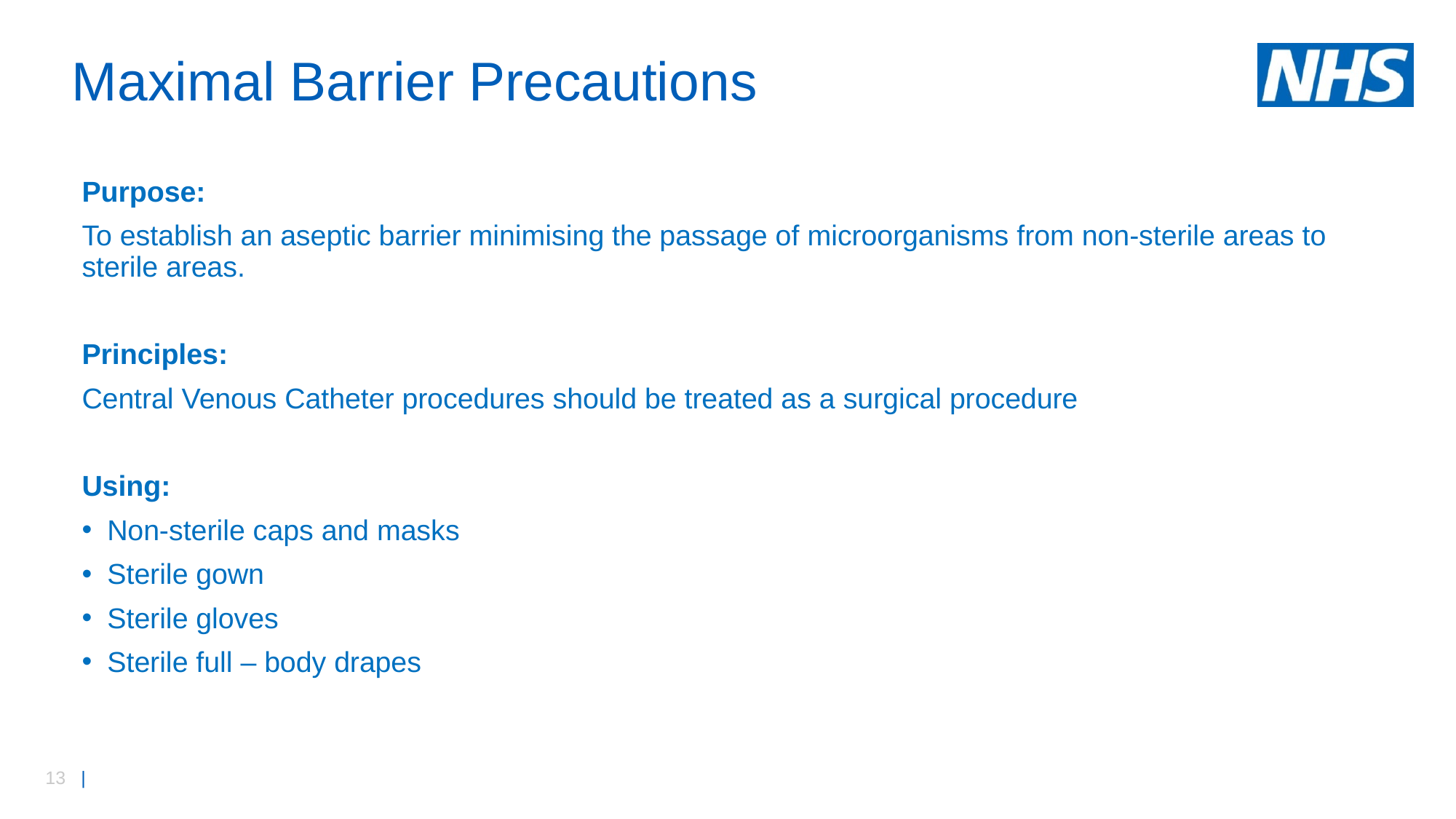

# Maximal Barrier Precautions
Purpose:
To establish an aseptic barrier minimising the passage of microorganisms from non-sterile areas to sterile areas.

Principles:
Central Venous Catheter procedures should be treated as a surgical procedure

Using:
Non-sterile caps and masks
Sterile gown
Sterile gloves
Sterile full – body drapes